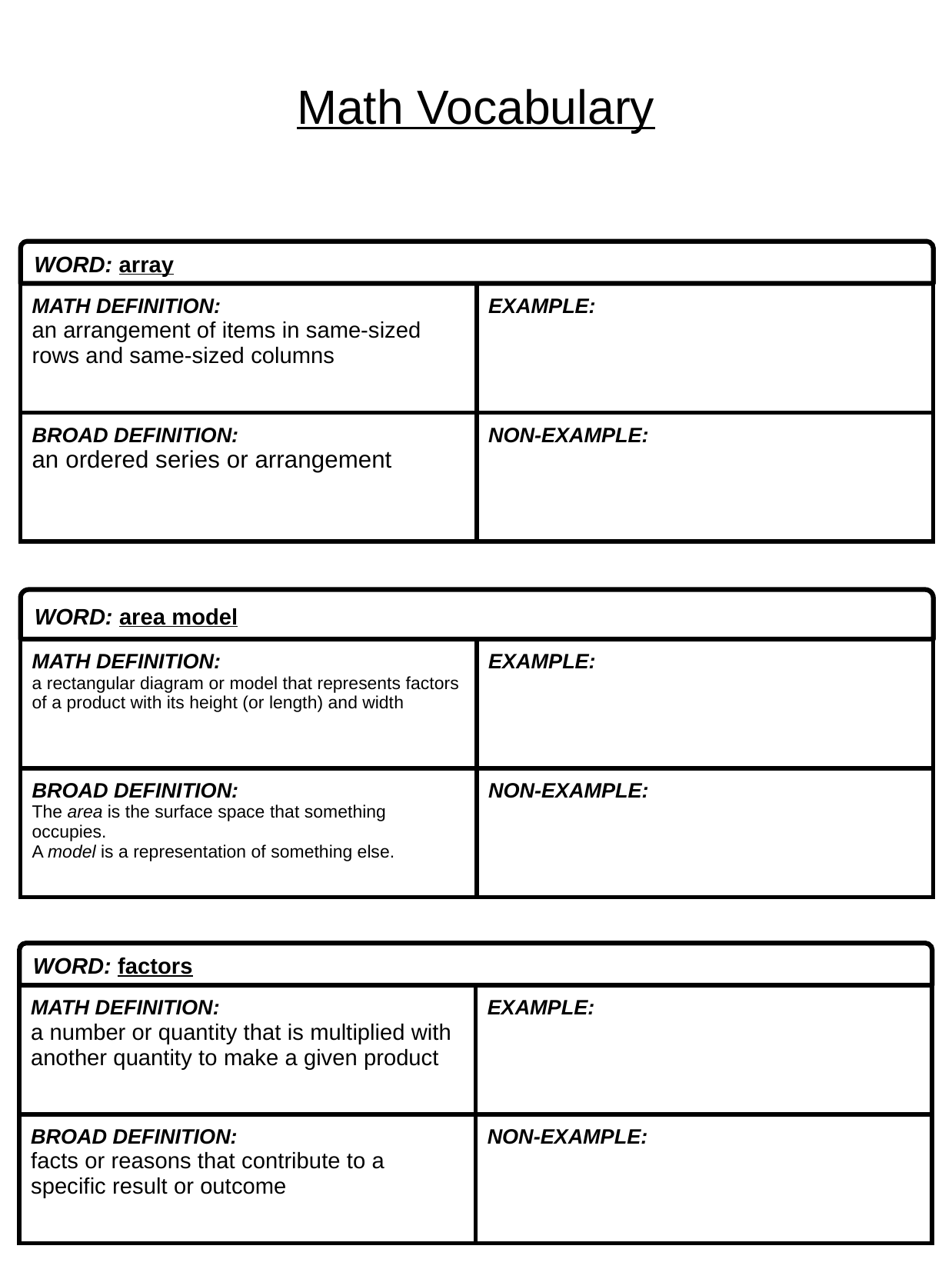

# Math Vocabulary
WORD: array
| MATH DEFINITION: an arrangement of items in same-sized rows and same-sized columns | EXAMPLE: |
| --- | --- |
| BROAD DEFINITION: an ordered series or arrangement | NON-EXAMPLE: |
WORD: area model
| MATH DEFINITION: a rectangular diagram or model that represents factors of a product with its height (or length) and width | EXAMPLE: |
| --- | --- |
| BROAD DEFINITION: The area is the surface space that something occupies. A model is a representation of something else. | NON-EXAMPLE: |
WORD: factors
| MATH DEFINITION: a number or quantity that is multiplied with another quantity to make a given product | EXAMPLE: |
| --- | --- |
| BROAD DEFINITION: facts or reasons that contribute to a specific result or outcome | NON-EXAMPLE: |